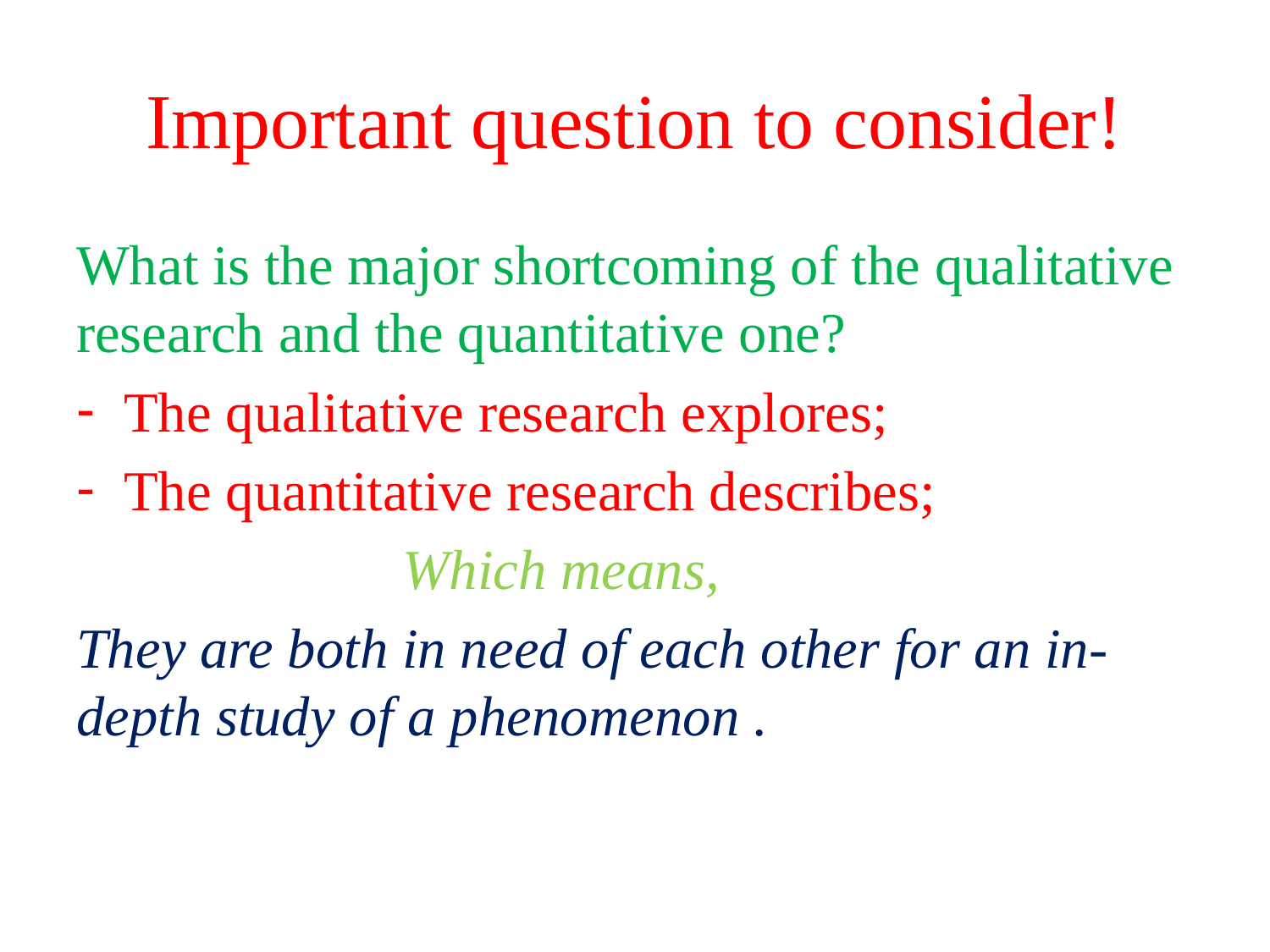

# Important question to consider!
What is the major shortcoming of the qualitative research and the quantitative one?
The qualitative research explores;
The quantitative research describes;
                       Which means,
They are both in need of each other for an in-depth study of a phenomenon .